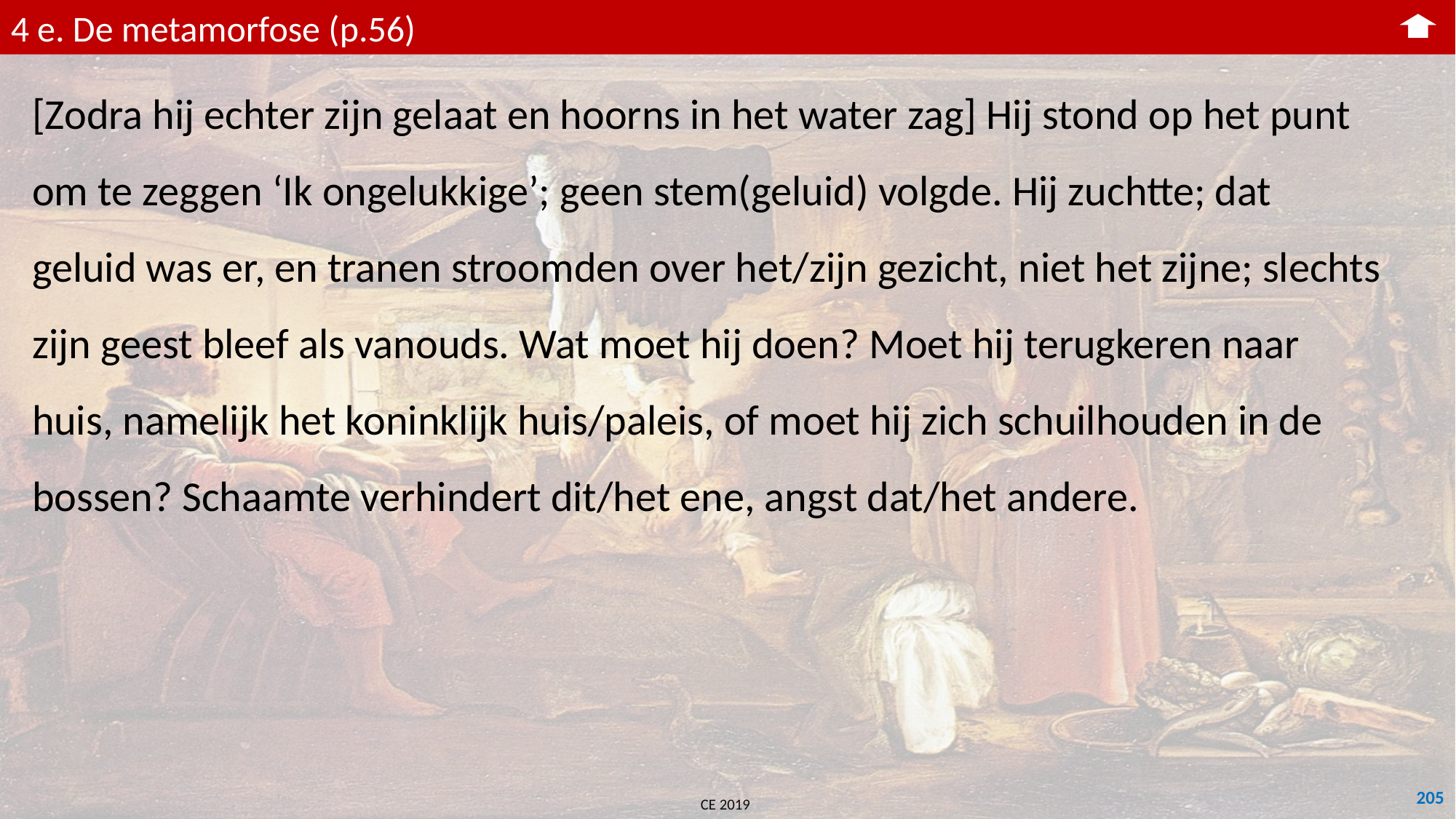

4 e. De metamorfose (p.56)

[Zodra hij echter zijn gelaat en hoorns in het water zag] Hij stond op het punt om te zeggen ‘Ik ongelukkige’; geen stem(geluid) volgde. Hij zuchtte; dat geluid was er, en tranen stroomden over het/zijn gezicht, niet het zijne; slechts zijn geest bleef als vanouds. Wat moet hij doen? Moet hij terugkeren naar huis, namelijk het koninklijk huis/paleis, of moet hij zich schuilhouden in de bossen? Schaamte verhindert dit/het ene, angst dat/het andere.
205
CE 2019